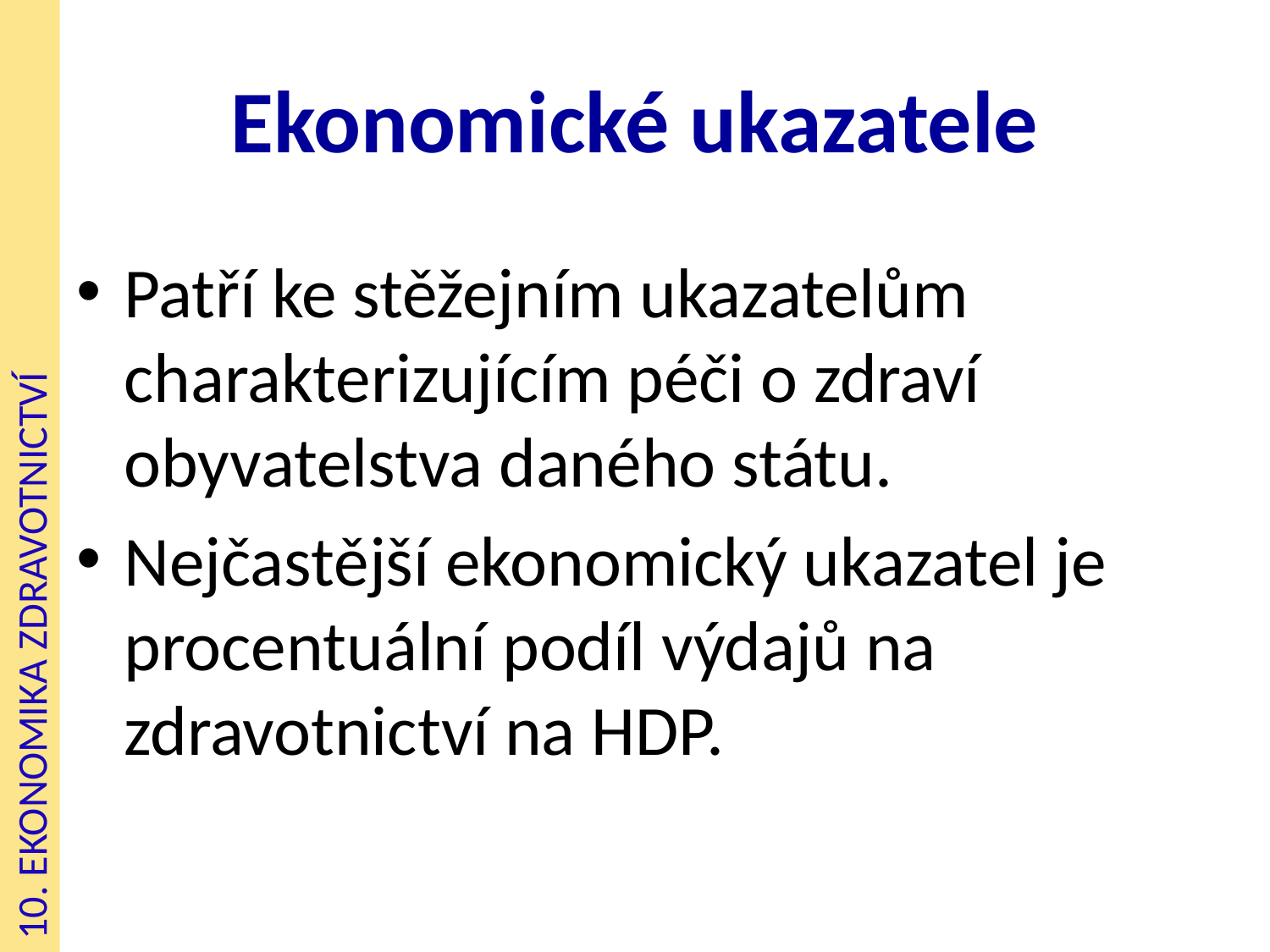

# Ekonomické ukazatele

Patří ke stěžejním ukazatelům charakterizujícím péči o zdraví obyvatelstva daného státu.
Nejčastější ekonomický ukazatel je procentuální podíl výdajů na zdravotnictví na HDP.
10. EKONOMIKA ZDRAVOTNICTVÍ